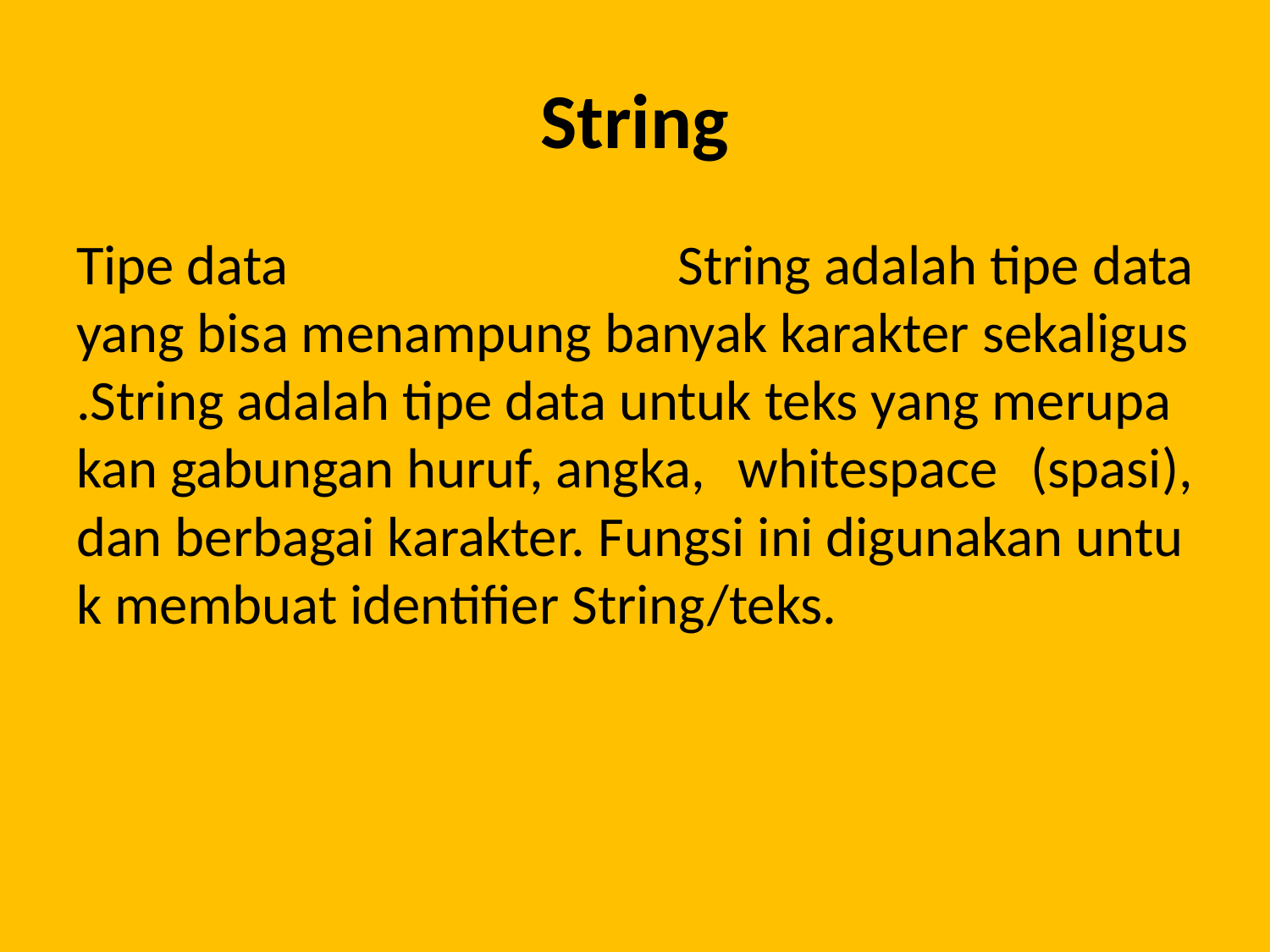

# String
Tipe data String adalah tipe data yang bisa menampung banyak karakter sekaligus.String adalah tipe data untuk teks yang merupakan gabungan huruf, angka, whitespace (spasi), dan berbagai karakter. Fungsi ini digunakan untuk membuat identifier String/teks.